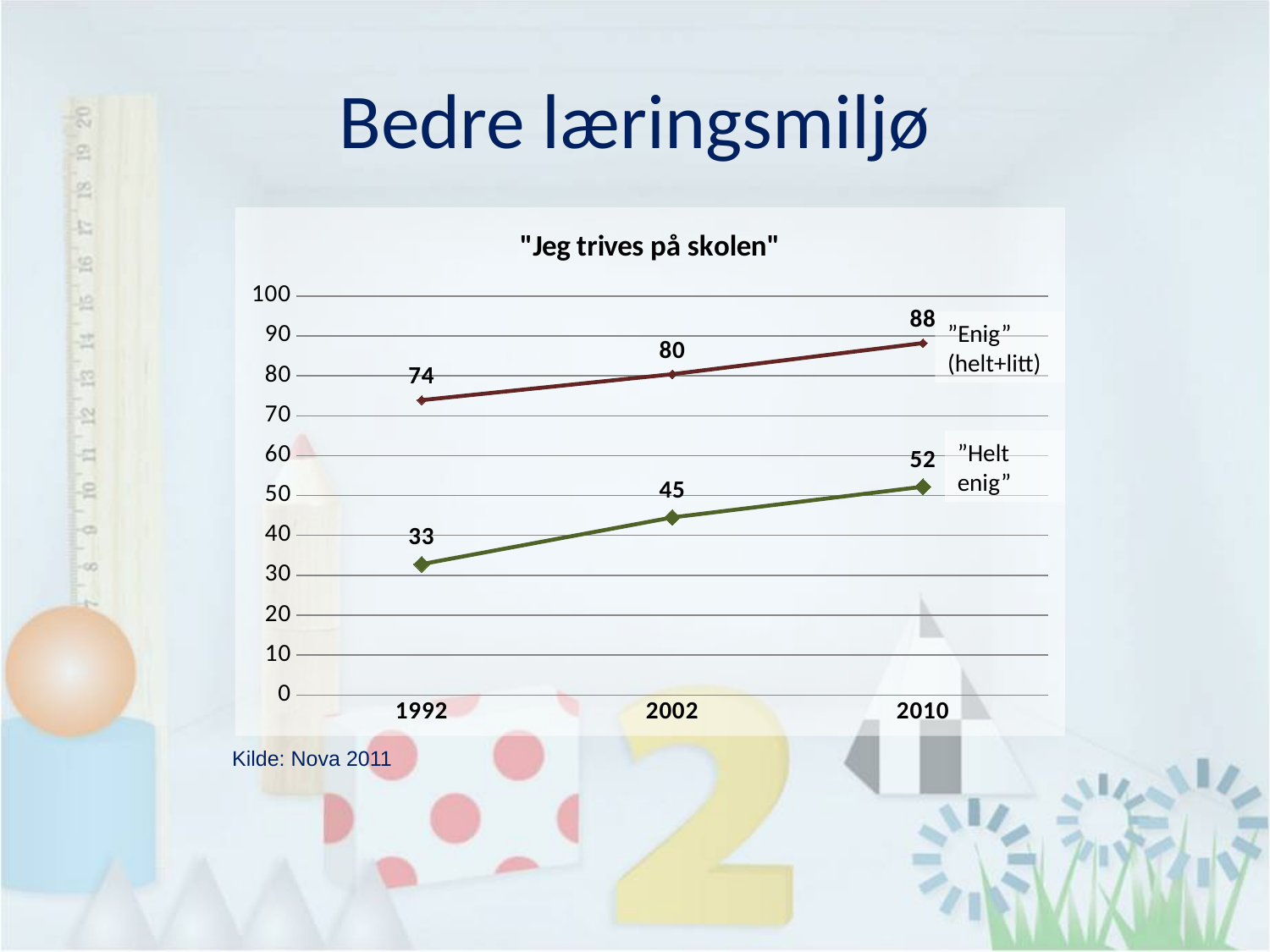

# Bedre læringsmiljø

### Chart: "Jeg trives på skolen"

| Category | Helt enig | Enig (Helt/Litt) |
|---|---|---|
| 1992 | 32.800000000000004 | 73.9 |
| 2002 | 44.5 | 80.4 |
| 2010 | 52.2 | 88.2 |
”Enig” (helt+litt)
”Helt enig”
Kilde: Nova 2011